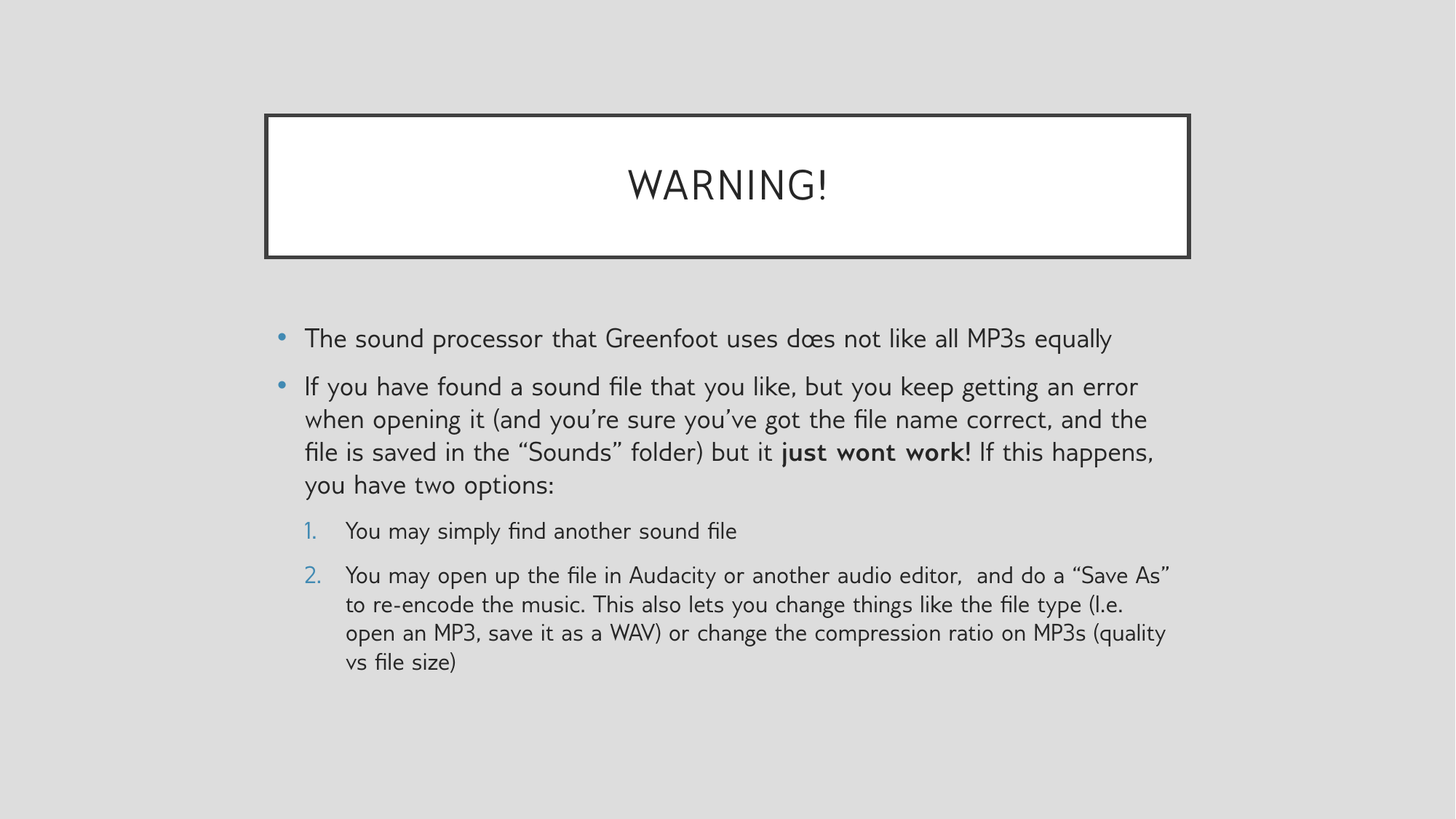

# Warning!
The sound processor that Greenfoot uses does not like all MP3s equally
If you have found a sound file that you like, but you keep getting an error when opening it (and you’re sure you’ve got the file name correct, and the file is saved in the “Sounds” folder) but it just wont work! If this happens, you have two options:
You may simply find another sound file
You may open up the file in Audacity or another audio editor,  and do a “Save As” to re-encode the music. This also lets you change things like the file type (I.e. open an MP3, save it as a WAV) or change the compression ratio on MP3s (quality vs file size)